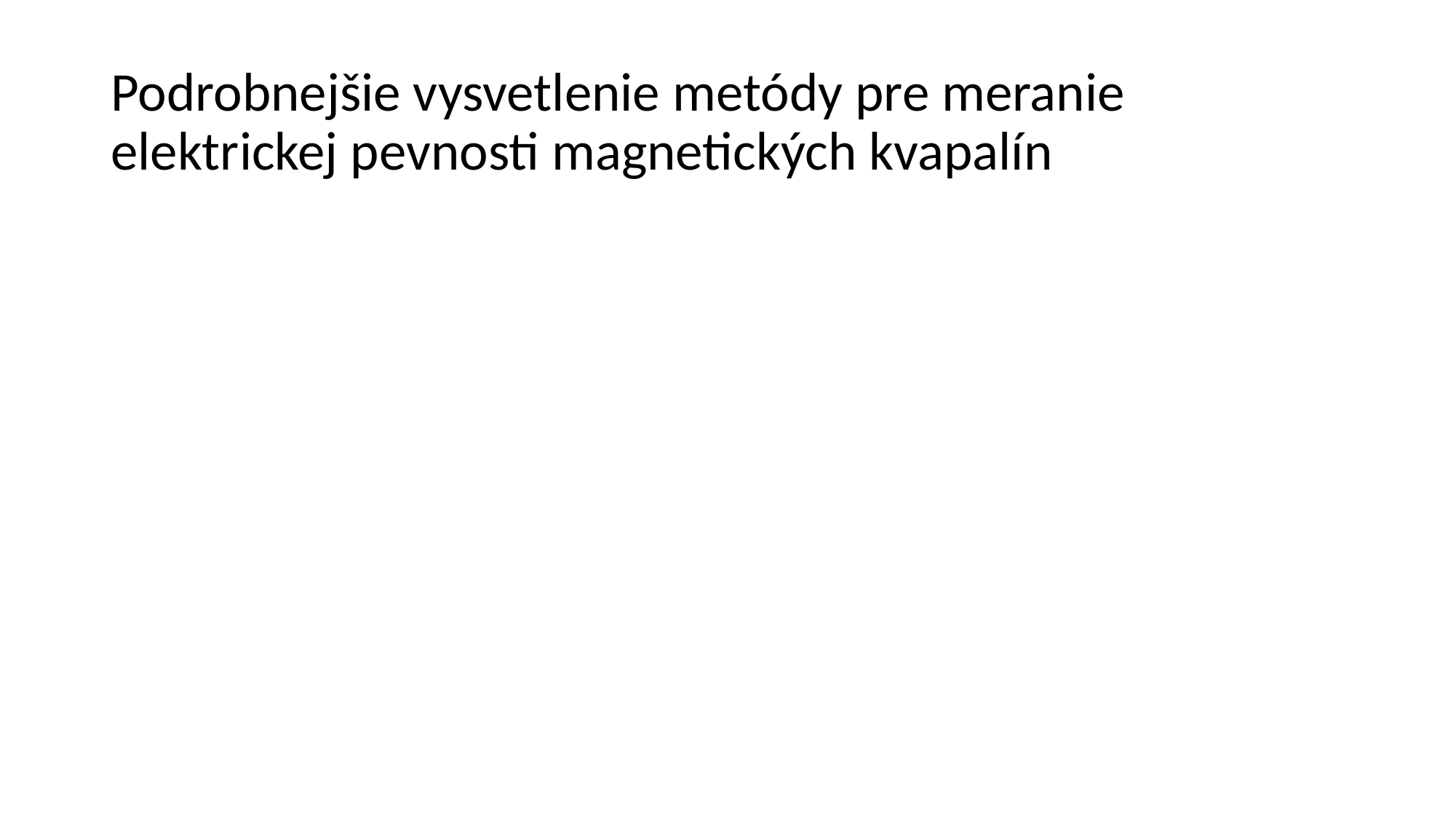

# Podrobnejšie vysvetlenie metódy pre meranie elektrickej pevnosti magnetických kvapalín